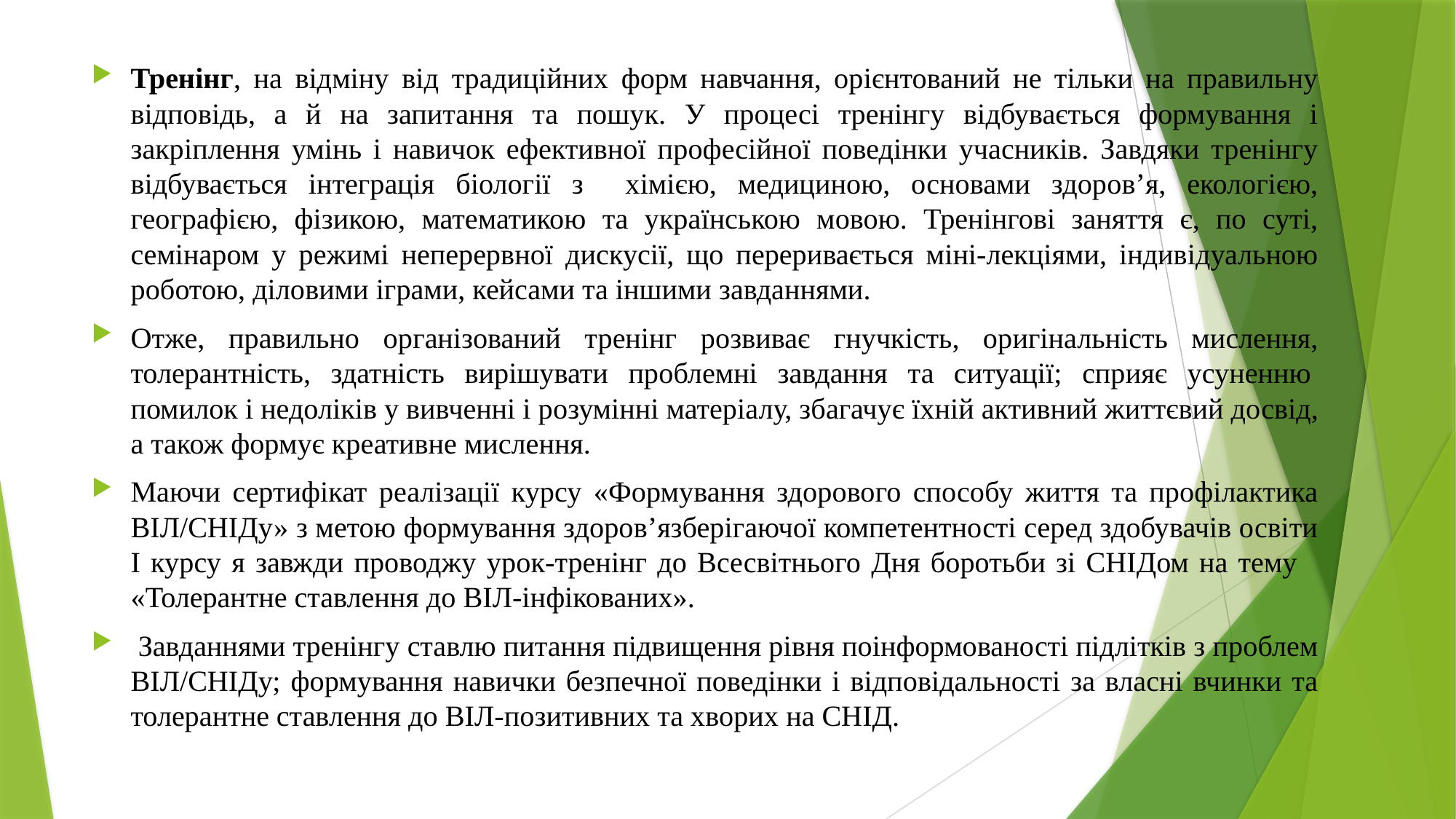

Тренінг, на відміну від традиційних форм навчання, орієнтований не тільки на правильну відповідь, а й на запитання та пошук. У процесі тренінгу відбувається формування і закріплення умінь і навичок ефективної професійної поведінки учасників. Завдяки тренінгу відбувається інтеграція біології з  хімією, медициною, основами здоров’я, екологією, географією, фізикою, математикою та українською мовою. Тренінгові заняття є, по суті, семінаром у режимі неперервної дискусії, що переривається міні-лекціями, індивідуальною роботою, діловими іграми, кейсами та іншими завданнями.
Отже, правильно організований тренінг розвиває гнучкість, оригінальність мислення, толерантність, здатність вирішувати проблемні завдання та ситуації; сприяє усуненню  помилок і недоліків у вивченні і розумінні матеріалу, збагачує їхній активний життєвий досвід, а також формує креативне мислення.
Маючи сертифікат реалізації курсу «Формування здорового способу життя та профілактика ВІЛ/СНІДу» з метою формування здоров’язберігаючої компетентності серед здобувачів освіти І курсу я завжди проводжу урок-тренінг до Всесвітнього Дня боротьби зі СНІДом на тему   «Толерантне ставлення до ВІЛ-інфікованих».
 Завданнями тренінгу ставлю питання підвищення рівня поінформованості підлітків з проблем ВІЛ/СНІДу; формування навички безпечної поведінки і відповідальності за власні вчинки та толерантне ставлення до ВІЛ-позитивних та хворих на СНІД.